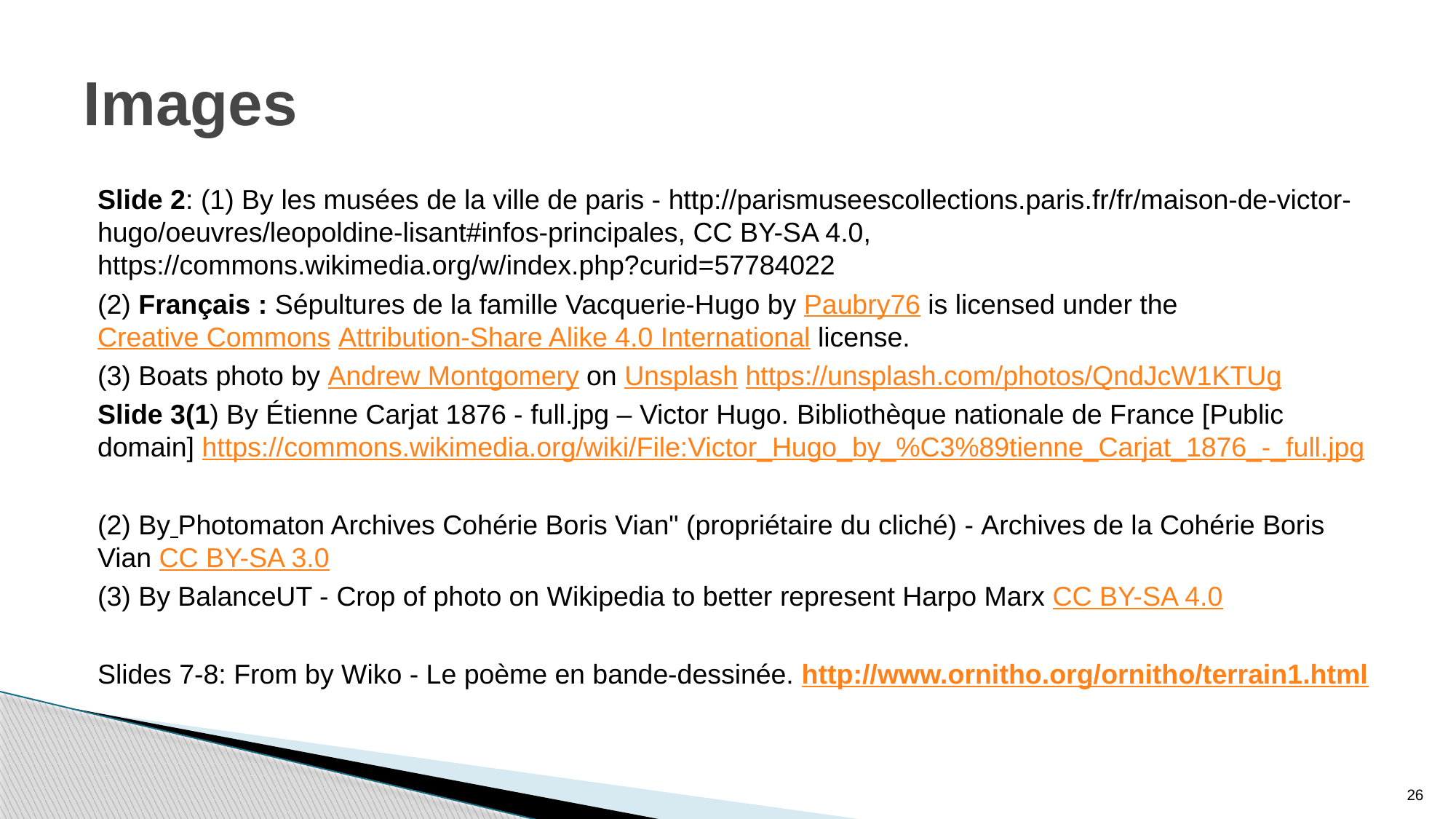

# Images
Slide 2: (1) By les musées de la ville de paris - http://parismuseescollections.paris.fr/fr/maison-de-victor-hugo/oeuvres/leopoldine-lisant#infos-principales, CC BY-SA 4.0, https://commons.wikimedia.org/w/index.php?curid=57784022
(2) Français : Sépultures de la famille Vacquerie-Hugo by Paubry76 is licensed under the Creative Commons Attribution-Share Alike 4.0 International license.
(3) Boats photo by Andrew Montgomery on Unsplash https://unsplash.com/photos/QndJcW1KTUg
Slide 3(1) By Étienne Carjat 1876 - full.jpg – Victor Hugo. Bibliothèque nationale de France [Public domain] https://commons.wikimedia.org/wiki/File:Victor_Hugo_by_%C3%89tienne_Carjat_1876_-_full.jpg

(2) By Photomaton Archives Cohérie Boris Vian" (propriétaire du cliché) - Archives de la Cohérie Boris Vian CC BY-SA 3.0
(3) By BalanceUT - Crop of photo on Wikipedia to better represent Harpo Marx CC BY-SA 4.0

Slides 7-8: From by Wiko - Le poème en bande-dessinée. http://www.ornitho.org/ornitho/terrain1.html

26